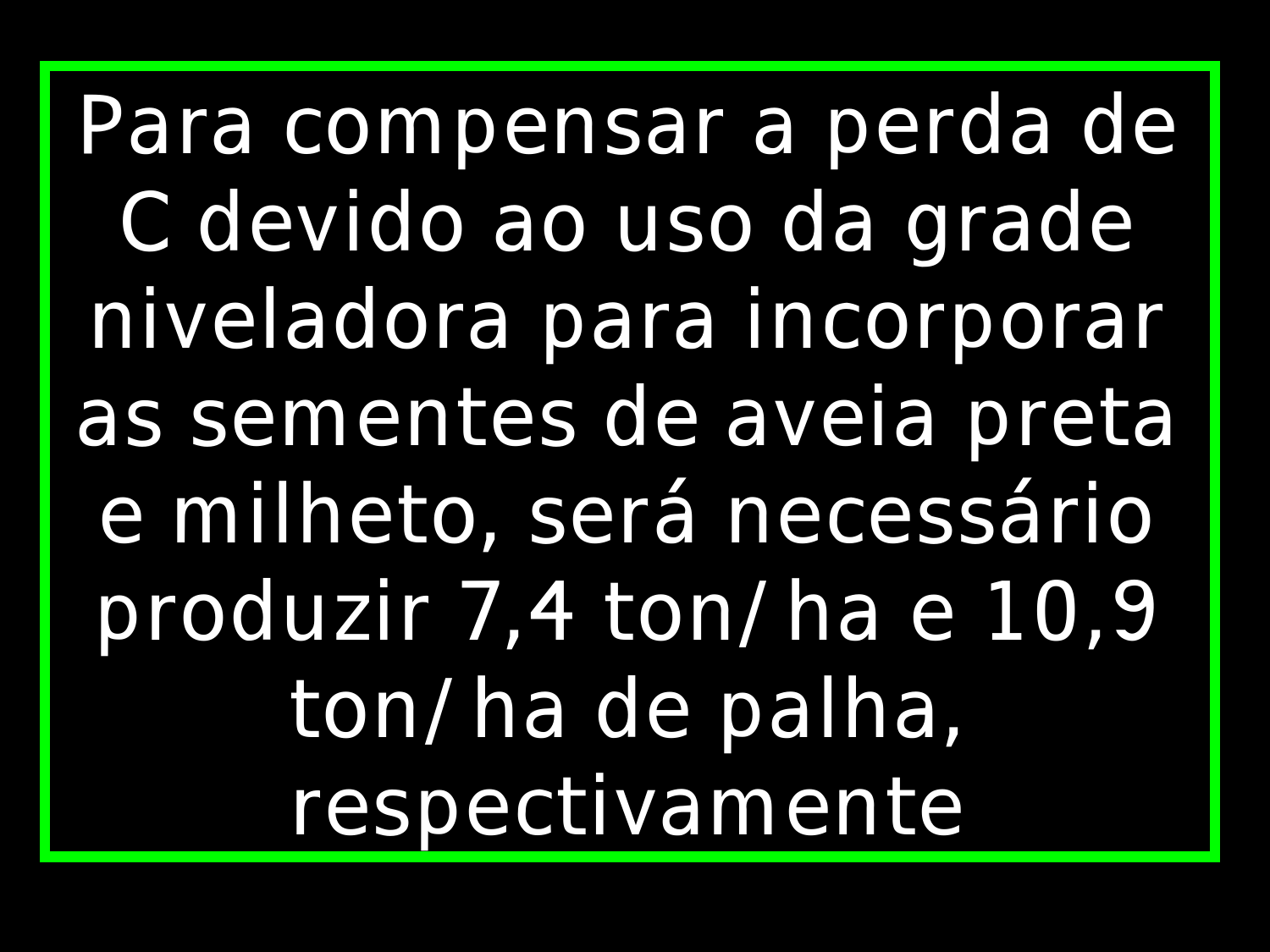

Para compensar a perda de C devido ao uso da grade niveladora para incorporar as sementes de aveia preta e milheto, será necessário produzir 7,4 ton/ha e 10,9 ton/ha de palha, respectivamente